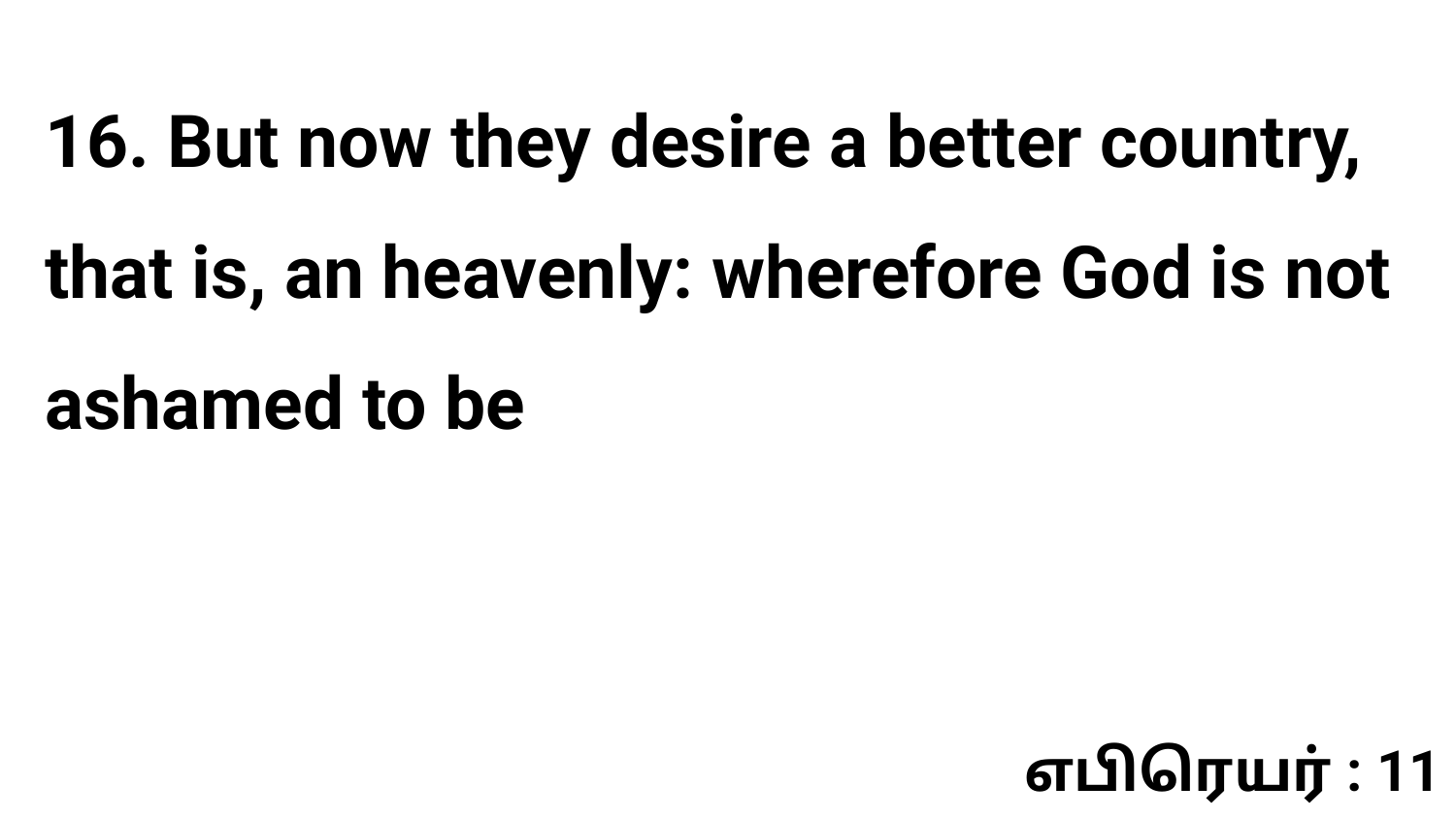

16. But now they desire a better country, that is, an heavenly: wherefore God is not ashamed to be
எபிரெயர் : 11